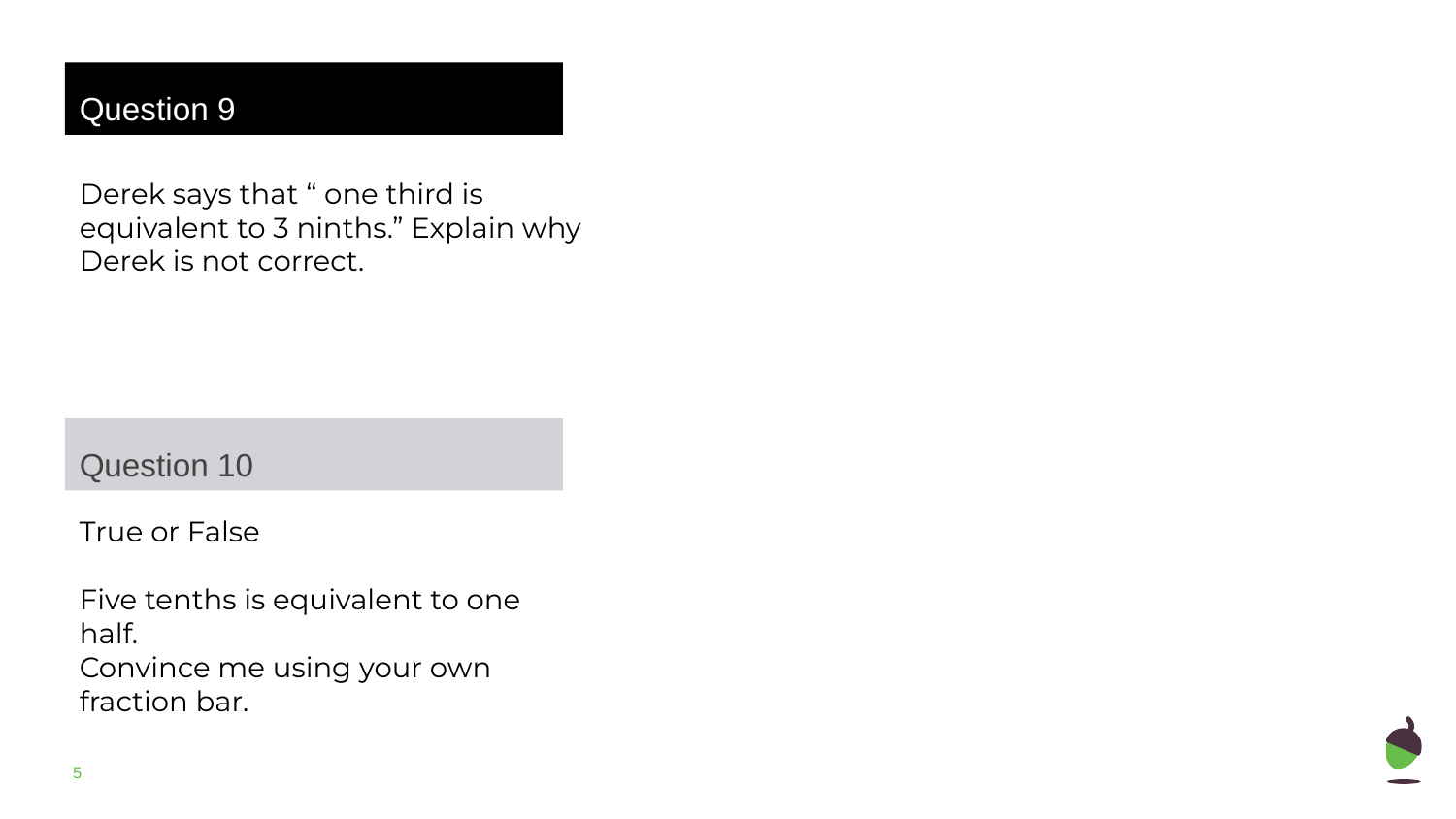

Question 9
Derek says that “ one third is equivalent to 3 ninths.” Explain why Derek is not correct.
Question 10
True or False

Five tenths is equivalent to one half.
Convince me using your own fraction bar.
5